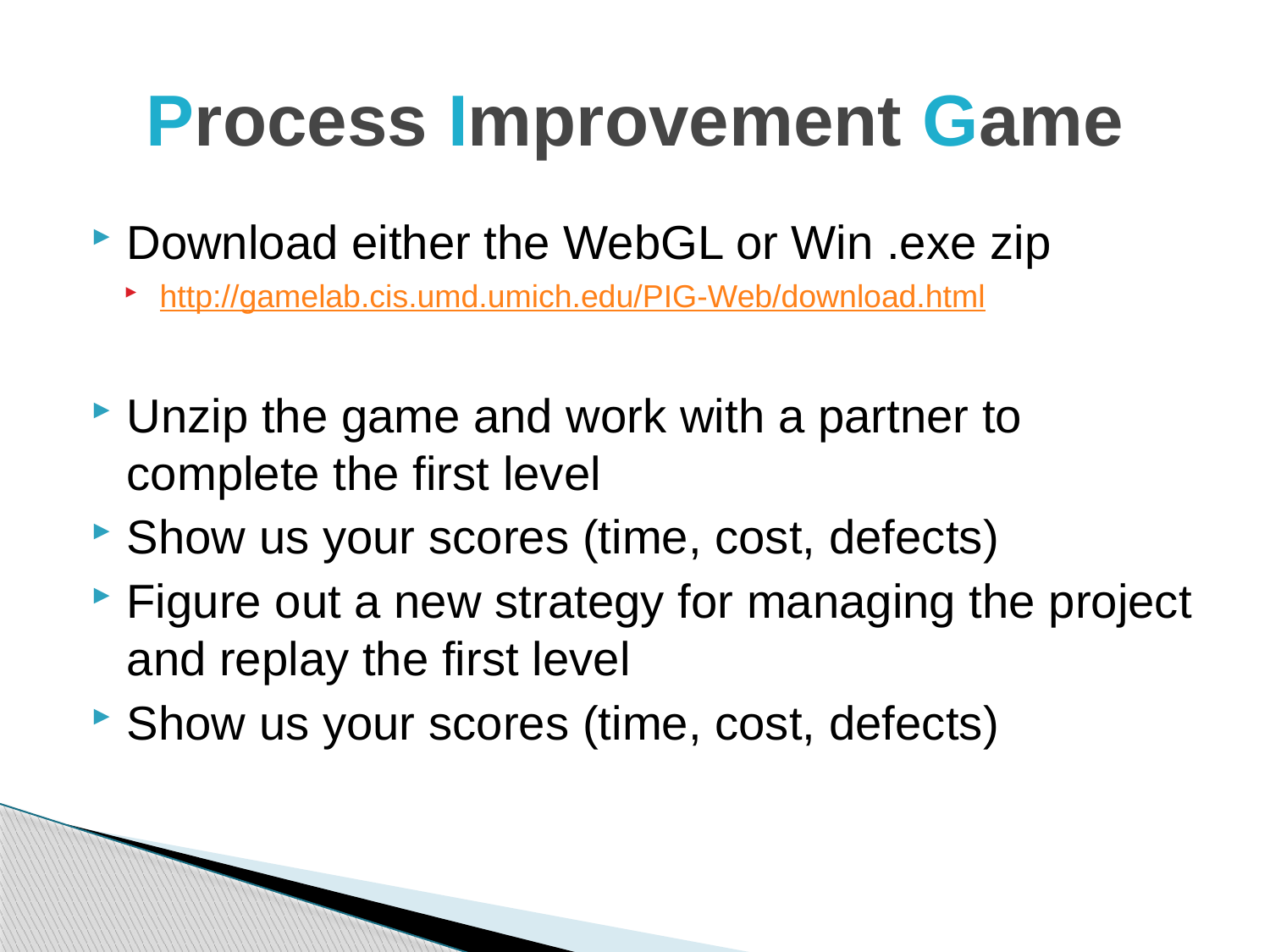

# Process Improvement Game
Download either the WebGL or Win .exe zip
http://gamelab.cis.umd.umich.edu/PIG-Web/download.html

Unzip the game and work with a partner to complete the first level
Show us your scores (time, cost, defects)
Figure out a new strategy for managing the project and replay the first level
Show us your scores (time, cost, defects)